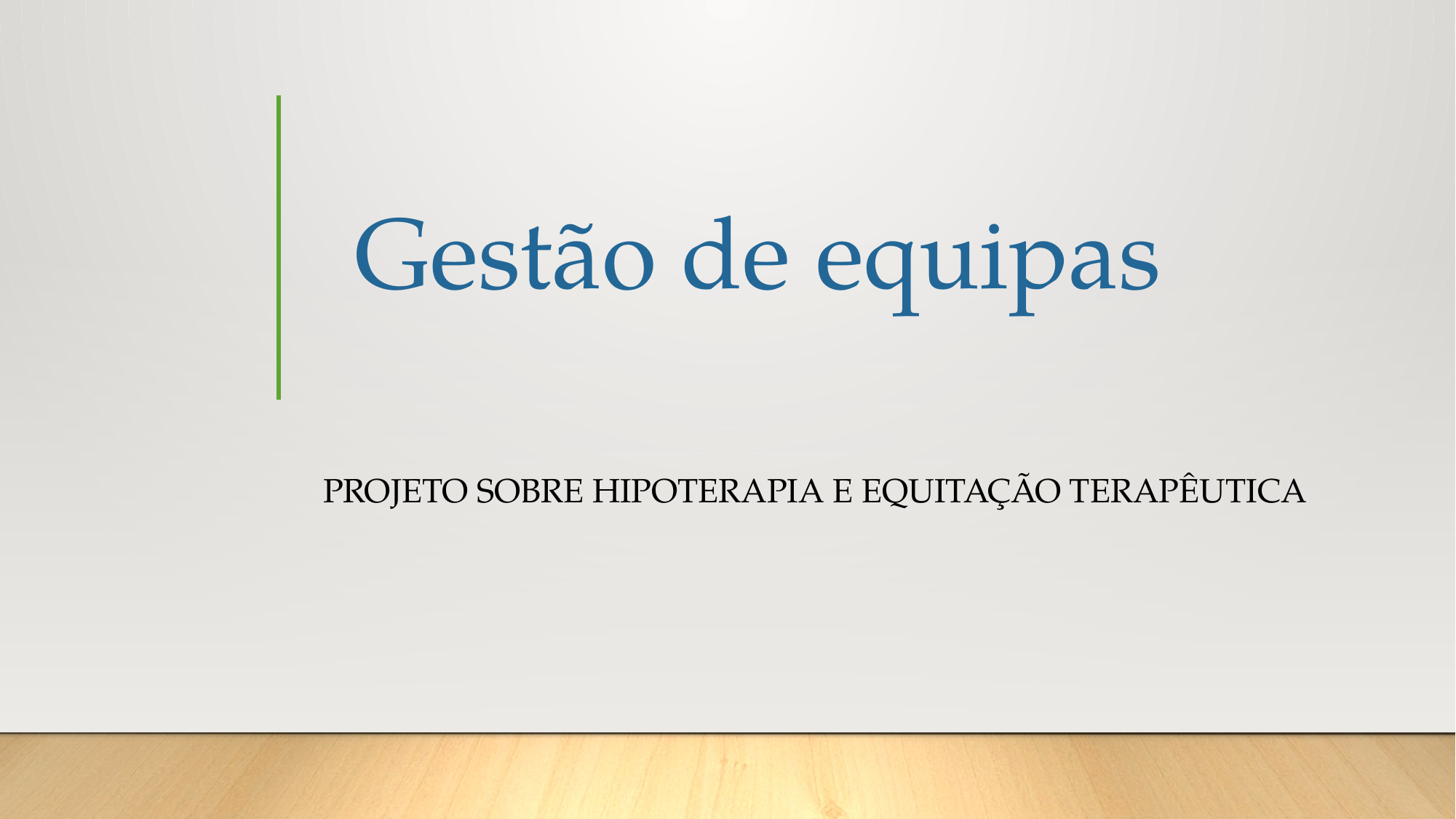

# Gestão de equipas
projeto sobre hipoterapia e equitação terapêutica